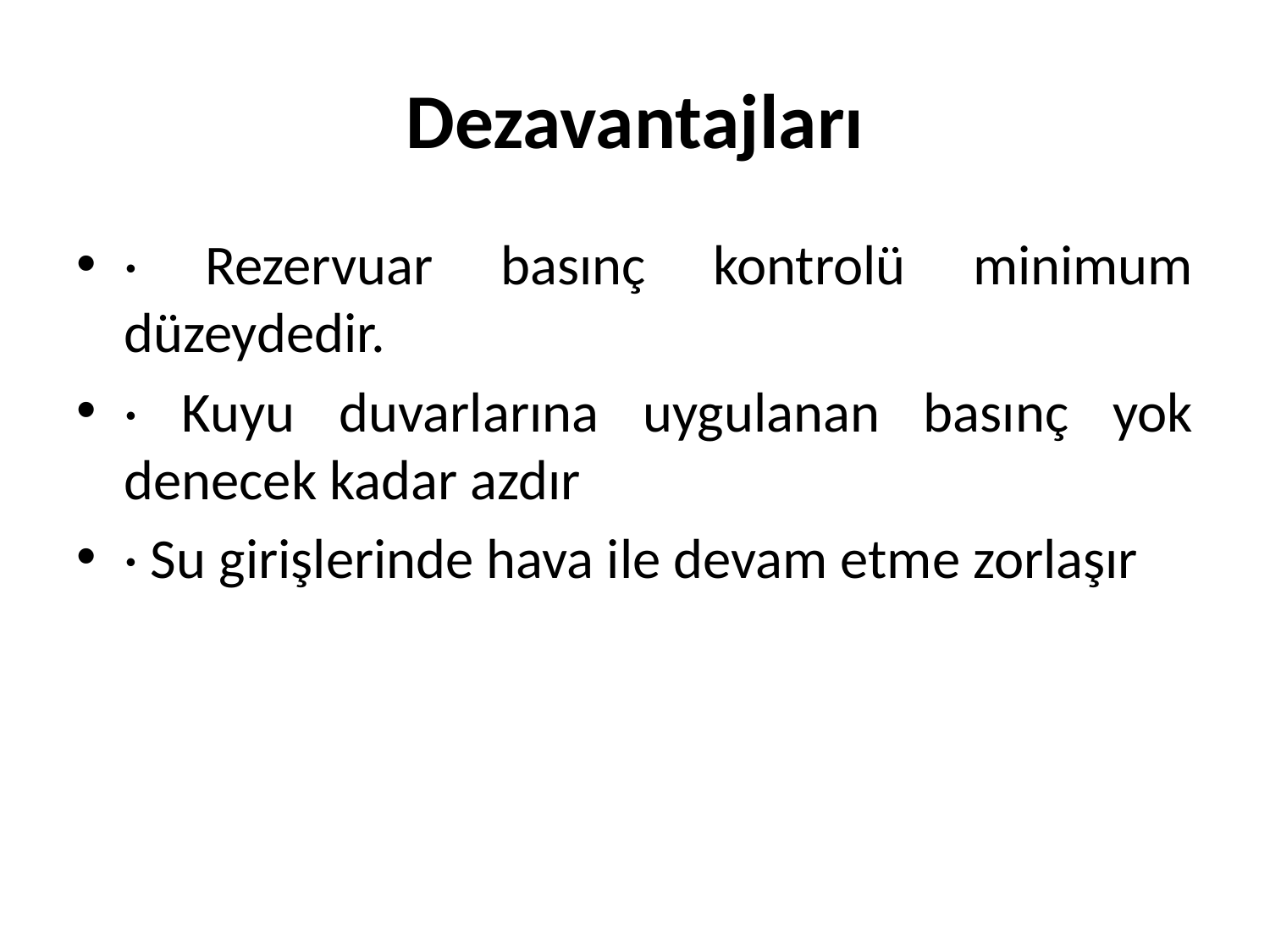

# Dezavantajları
· Rezervuar basınç kontrolü minimum düzeydedir.
· Kuyu duvarlarına uygulanan basınç yok denecek kadar azdır
· Su girişlerinde hava ile devam etme zorlaşır